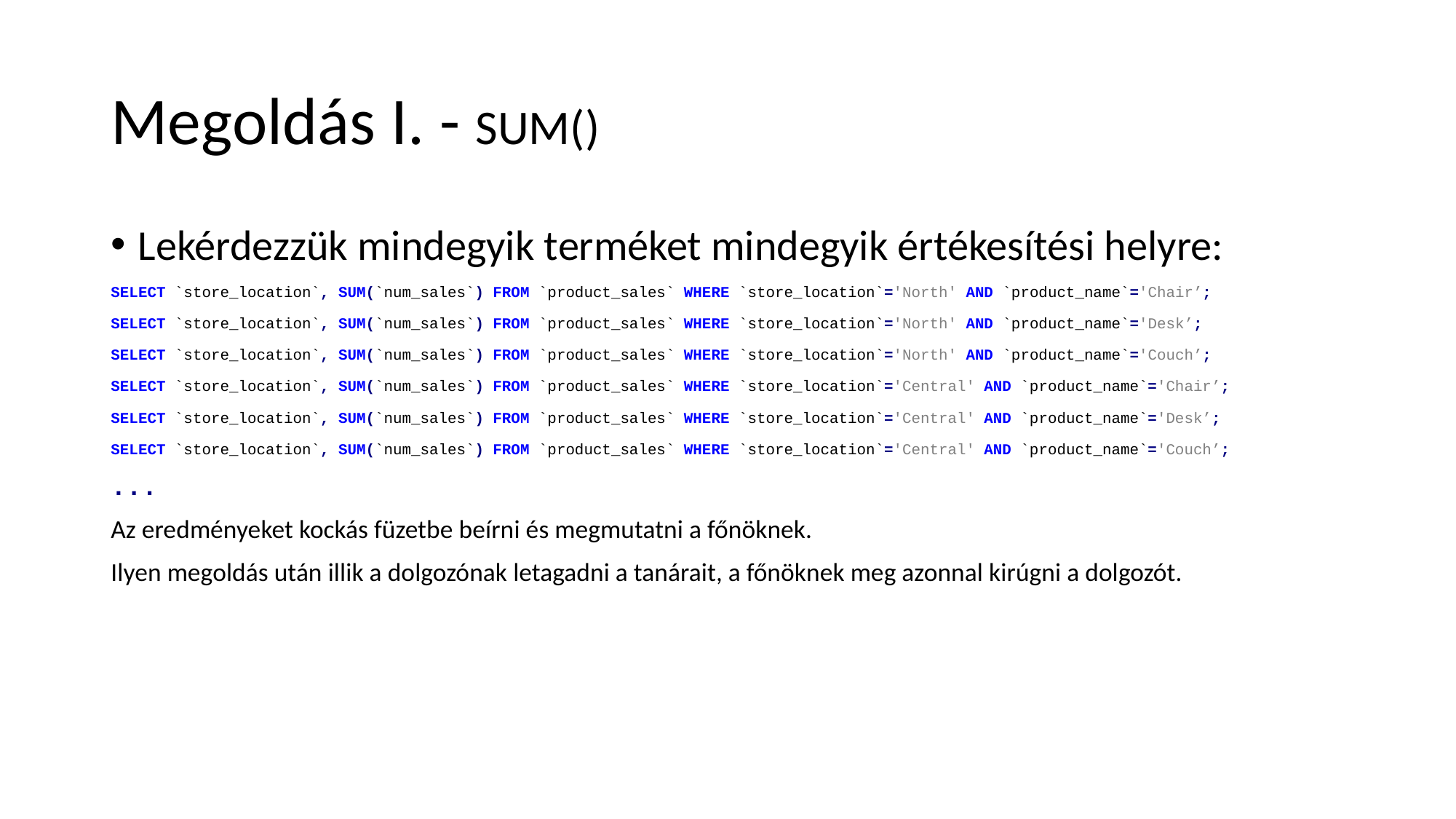

# Megoldás I. - SUM()
Lekérdezzük mindegyik terméket mindegyik értékesítési helyre:
SELECT `store_location`, SUM(`num_sales`) FROM `product_sales` WHERE `store_location`='North' AND `product_name`='Chair’;
SELECT `store_location`, SUM(`num_sales`) FROM `product_sales` WHERE `store_location`='North' AND `product_name`='Desk’;
SELECT `store_location`, SUM(`num_sales`) FROM `product_sales` WHERE `store_location`='North' AND `product_name`='Couch’;
SELECT `store_location`, SUM(`num_sales`) FROM `product_sales` WHERE `store_location`='Central' AND `product_name`='Chair’;
SELECT `store_location`, SUM(`num_sales`) FROM `product_sales` WHERE `store_location`='Central' AND `product_name`='Desk’;
SELECT `store_location`, SUM(`num_sales`) FROM `product_sales` WHERE `store_location`='Central' AND `product_name`='Couch’;
...
Az eredményeket kockás füzetbe beírni és megmutatni a főnöknek.
Ilyen megoldás után illik a dolgozónak letagadni a tanárait, a főnöknek meg azonnal kirúgni a dolgozót.